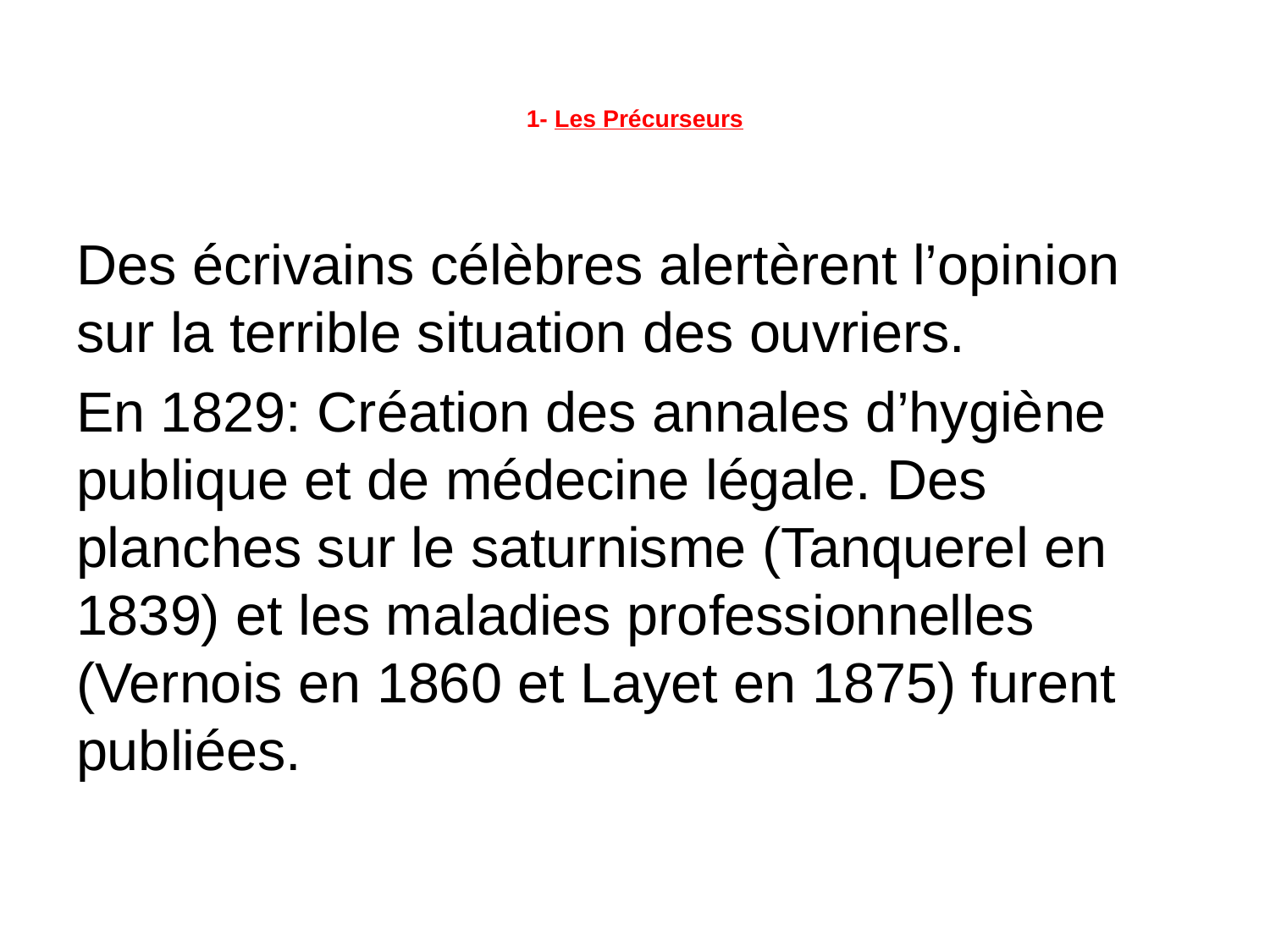

# 1- Les Précurseurs
Des écrivains célèbres alertèrent l’opinion sur la terrible situation des ouvriers.
En 1829: Création des annales d’hygiène publique et de médecine légale. Des planches sur le saturnisme (Tanquerel en 1839) et les maladies professionnelles (Vernois en 1860 et Layet en 1875) furent publiées.